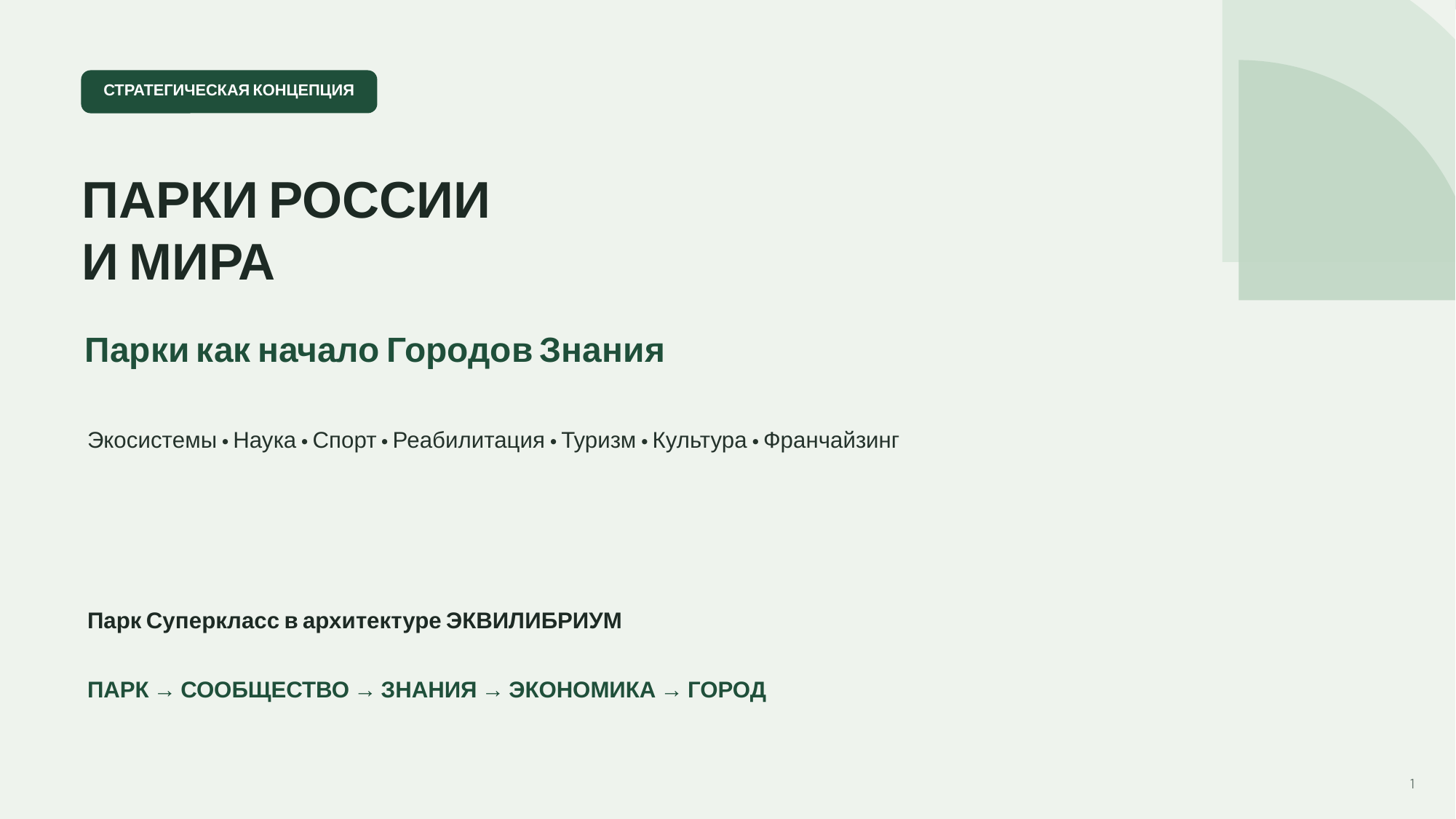

СТРАТЕГИЧЕСКАЯ КОНЦЕПЦИЯ
ПАРКИ РОССИИ
И МИРА
Парки как начало Городов Знания
Экосистемы • Наука • Спорт • Реабилитация • Туризм • Культура • Франчайзинг
Парк Суперкласс в архитектуре ЭКВИЛИБРИУМ
ПАРК → СООБЩЕСТВО → ЗНАНИЯ → ЭКОНОМИКА → ГОРОД
1